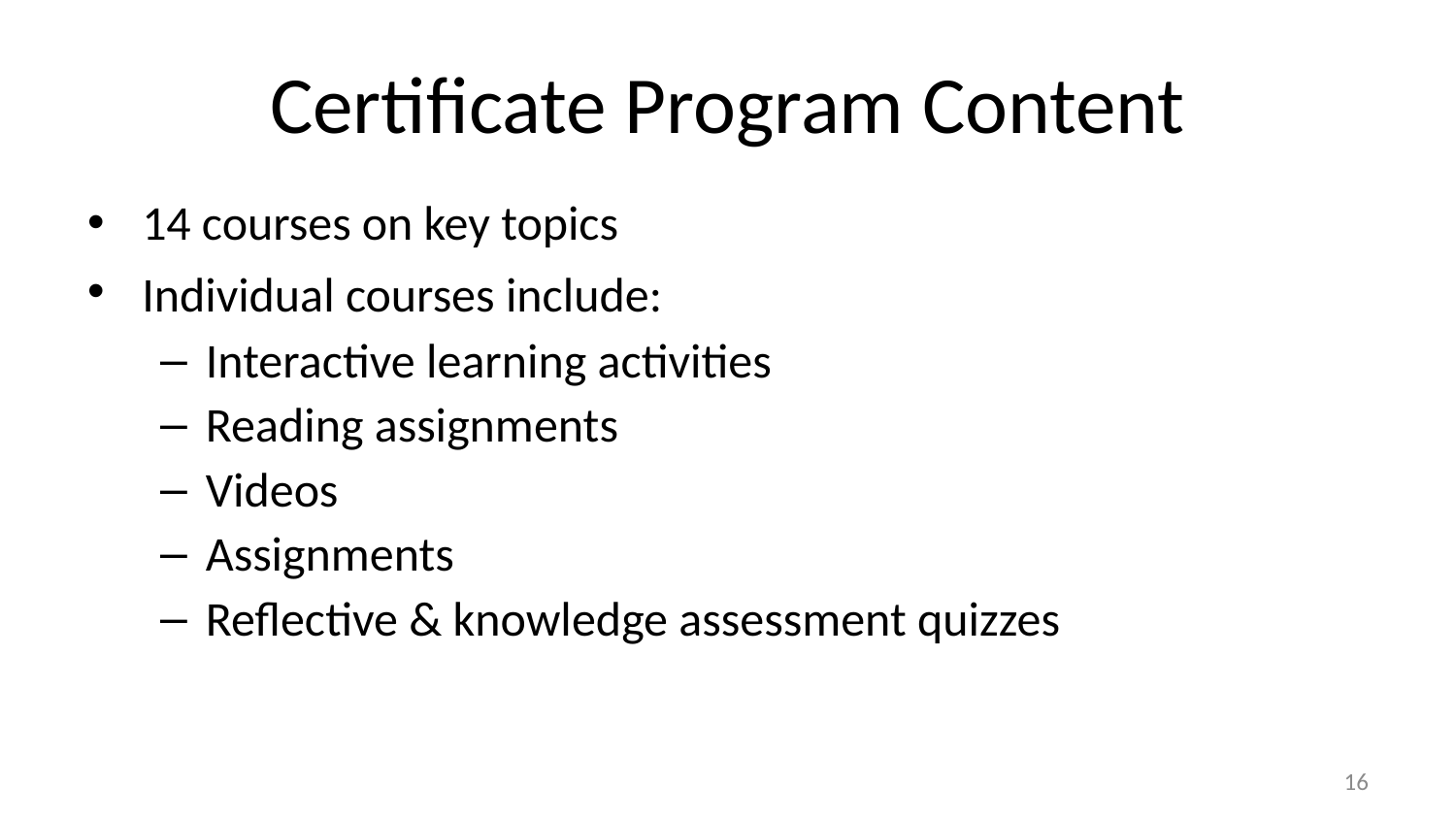

# Certificate Program Content
14 courses on key topics
Individual courses include:
Interactive learning activities
Reading assignments
Videos
Assignments
Reflective & knowledge assessment quizzes
16